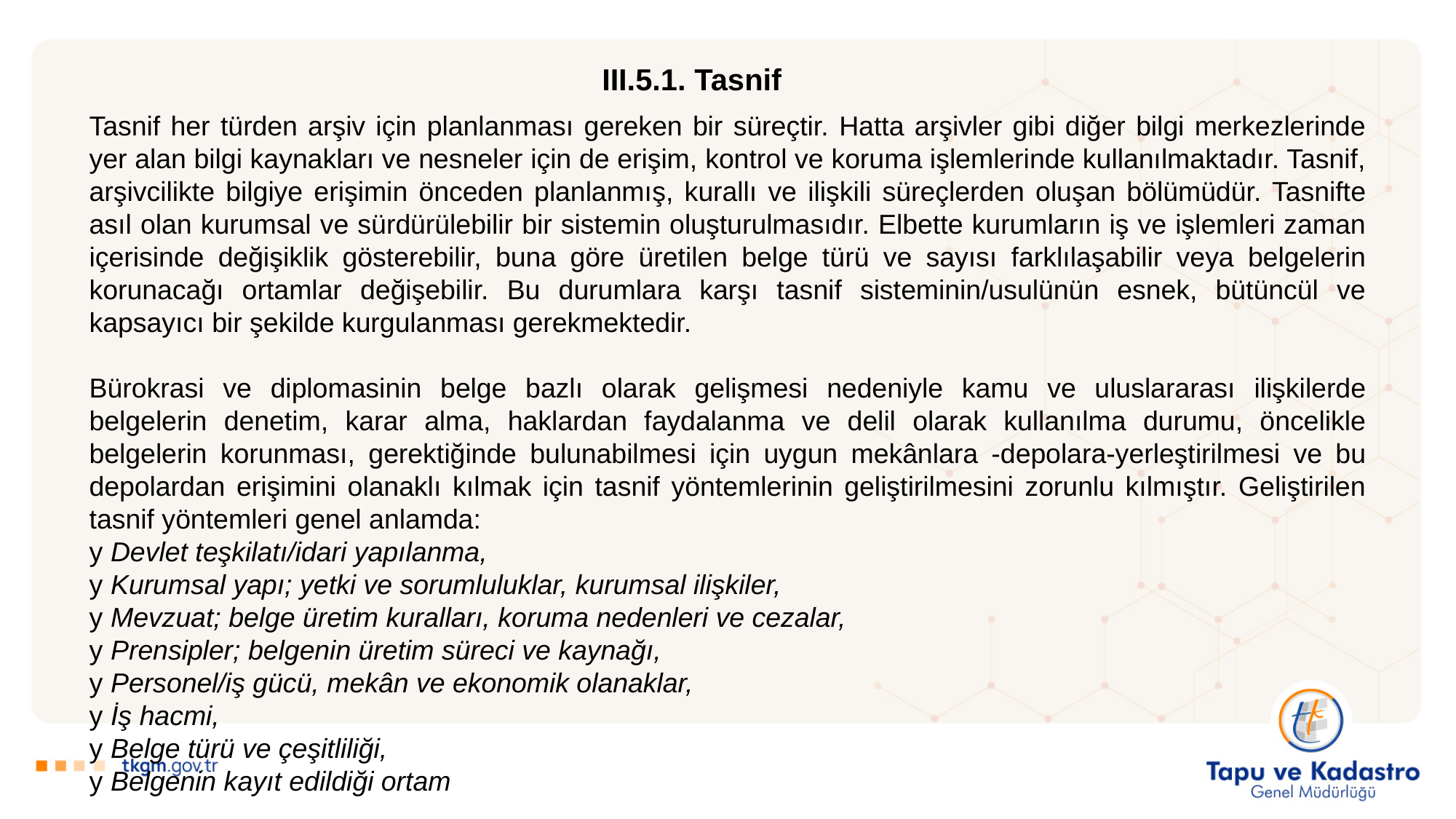

III.5.1. Tasnif
Tasnif her türden arşiv için planlanması gereken bir süreçtir. Hatta arşivler gibi diğer bilgi merkezlerinde yer alan bilgi kaynakları ve nesneler için de erişim, kontrol ve koruma işlemlerinde kullanılmaktadır. Tasnif, arşivcilikte bilgiye erişimin önceden planlanmış, kurallı ve ilişkili süreçlerden oluşan bölümüdür. Tasnifte asıl olan kurumsal ve sürdürülebilir bir sistemin oluşturulmasıdır. Elbette kurumların iş ve işlemleri zaman içerisinde değişiklik gösterebilir, buna göre üretilen belge türü ve sayısı farklılaşabilir veya belgelerin korunacağı ortamlar değişebilir. Bu durumlara karşı tasnif sisteminin/usulünün esnek, bütüncül ve kapsayıcı bir şekilde kurgulanması gerekmektedir.

Bürokrasi ve diplomasinin belge bazlı olarak gelişmesi nedeniyle kamu ve uluslararası ilişkilerde belgelerin denetim, karar alma, haklardan faydalanma ve delil olarak kullanılma durumu, öncelikle belgelerin korunması, gerektiğinde bulunabilmesi için uygun mekânlara -depolara-yerleştirilmesi ve bu depolardan erişimini olanaklı kılmak için tasnif yöntemlerinin geliştirilmesini zorunlu kılmıştır. Geliştirilen tasnif yöntemleri genel anlamda:
y Devlet teşkilatı/idari yapılanma,
y Kurumsal yapı; yetki ve sorumluluklar, kurumsal ilişkiler,
y Mevzuat; belge üretim kuralları, koruma nedenleri ve cezalar,
y Prensipler; belgenin üretim süreci ve kaynağı,
y Personel/iş gücü, mekân ve ekonomik olanaklar,
y İş hacmi,
y Belge türü ve çeşitliliği,
y Belgenin kayıt edildiği ortam

gibi değişkenler göz önüne alınarak kurgulanmıştır/kurgulanmalıdır.